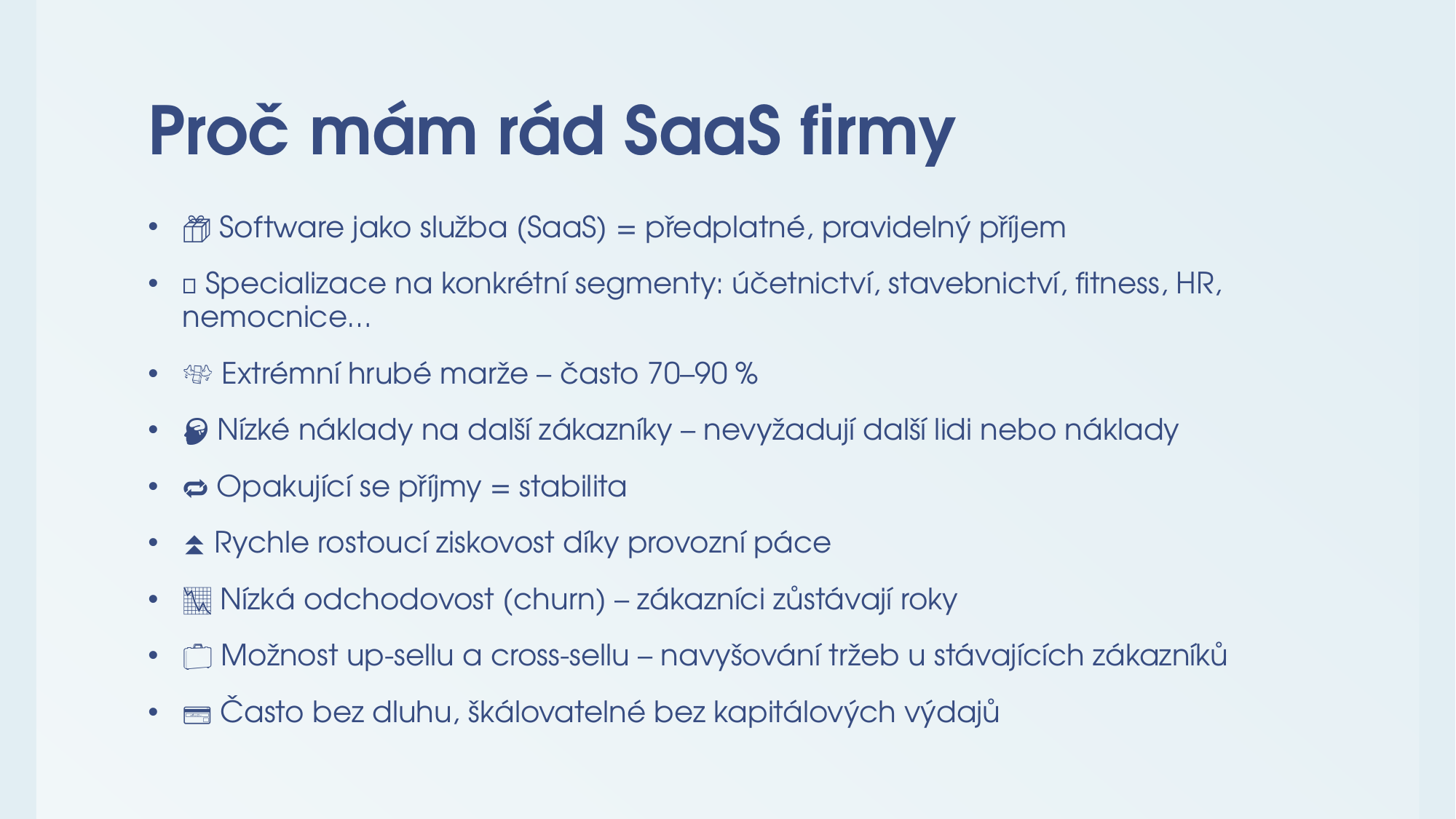

# Proč mám rád SaaS firmy
📦 Software jako služba (SaaS) = předplatné, pravidelný příjem
🧩 Specializace na konkrétní segmenty: účetnictví, stavebnictví, fitness, HR, nemocnice…
💸 Extrémní hrubé marže – často 70–90 %
🧠 Nízké náklady na další zákazníky – nevyžadují další lidi nebo náklady
🔁 Opakující se příjmy = stabilita
⏫ Rychle rostoucí ziskovost díky provozní páce
📉 Nízká odchodovost (churn) – zákazníci zůstávají roky
💼 Možnost up-sellu a cross-sellu – navyšování tržeb u stávajících zákazníků
💳 Často bez dluhu, škálovatelné bez kapitálových výdajů